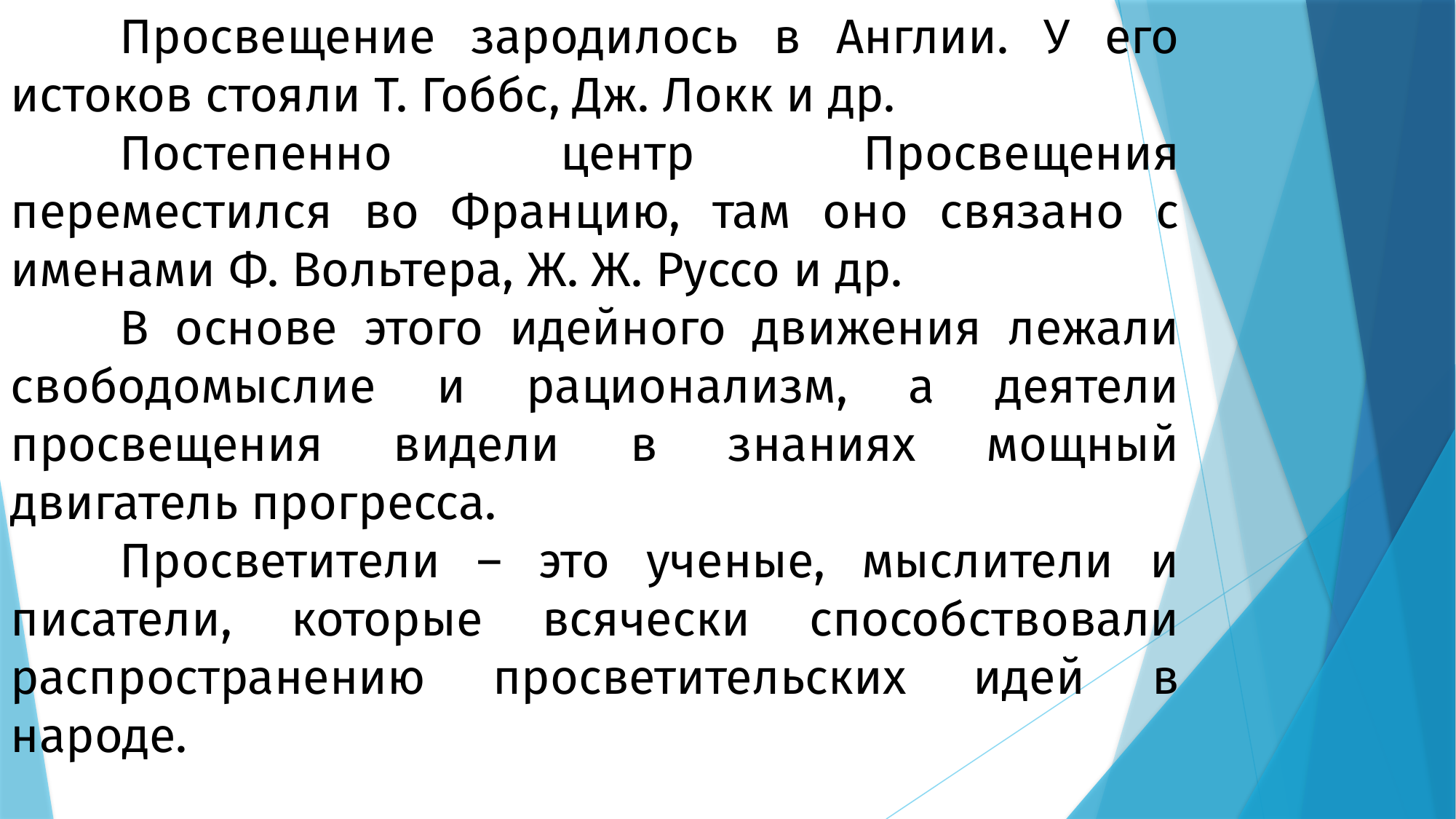

Просвещение зародилось в Англии. У его истоков стояли Т. Гоббс, Дж. Локк и др.
	Постепенно центр Просвещения переместился во Францию, там оно связано с именами Ф. Вольтера, Ж. Ж. Руссо и др.
	В основе этого идейного движения лежали свободомыслие и рационализм, а деятели просвещения видели в знаниях мощный двигатель прогресса.
	Просветители – это ученые, мыслители и писатели, которые всячески способствовали распространению просветительских идей в народе.